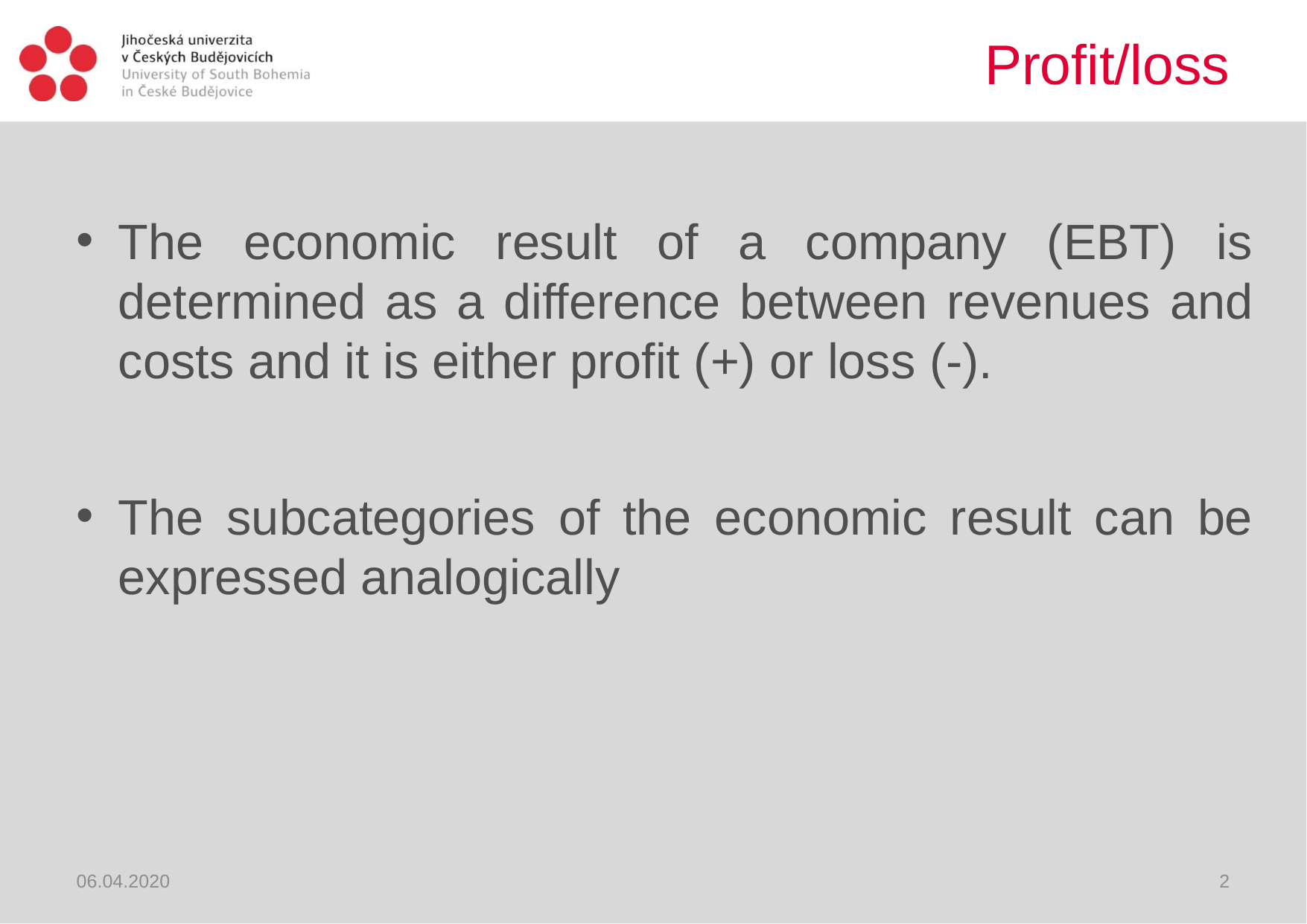

# Profit/loss

The economic result of a company (EBT) is determined as a difference between revenues and costs and it is either profit (+) or loss (-).

The subcategories of the economic result can be expressed analogically

06.04.2020
2